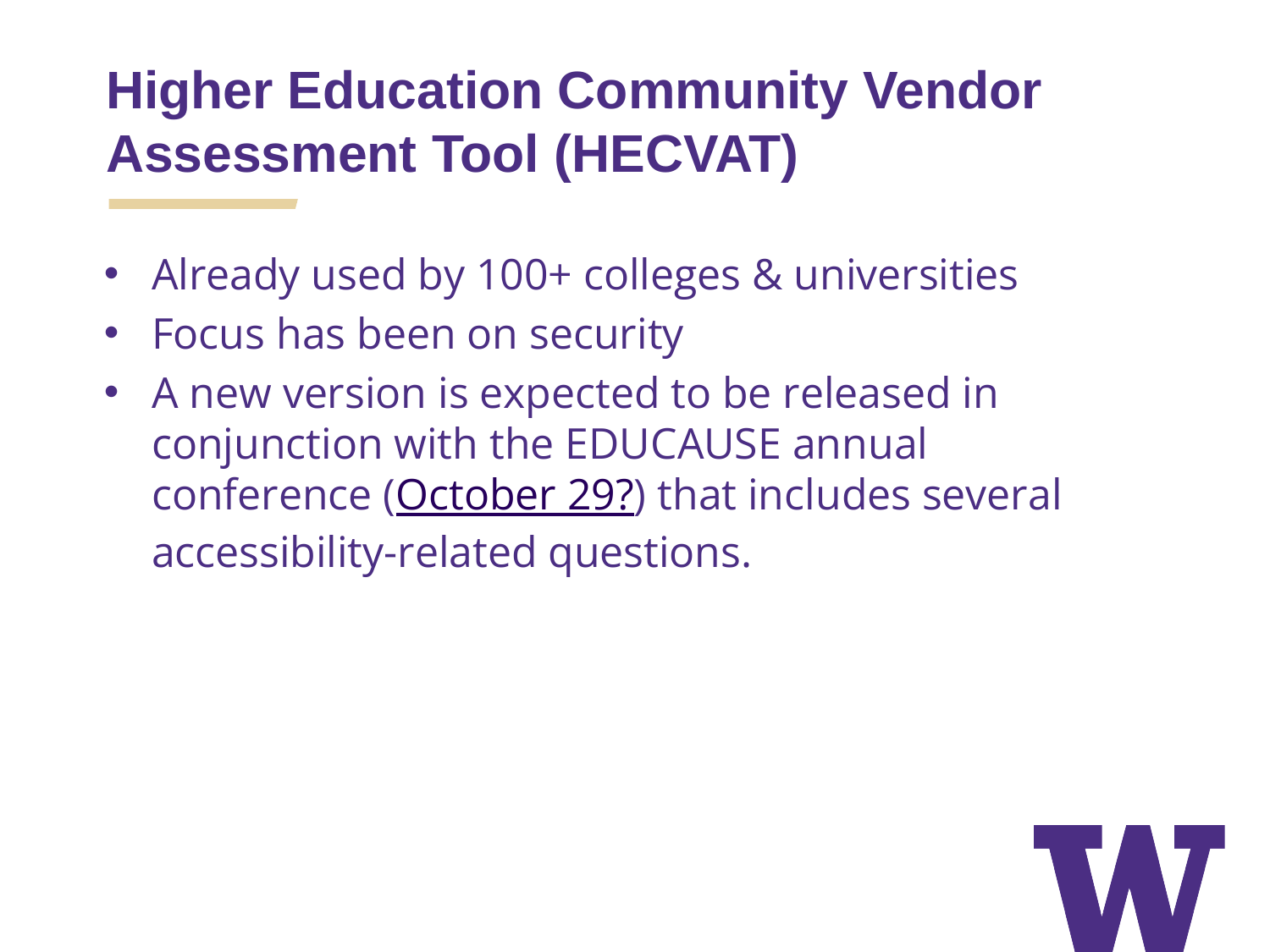

# Higher Education Community Vendor Assessment Tool (HECVAT)
Already used by 100+ colleges & universities
Focus has been on security
A new version is expected to be released in conjunction with the EDUCAUSE annual conference (October 29?) that includes several accessibility-related questions.